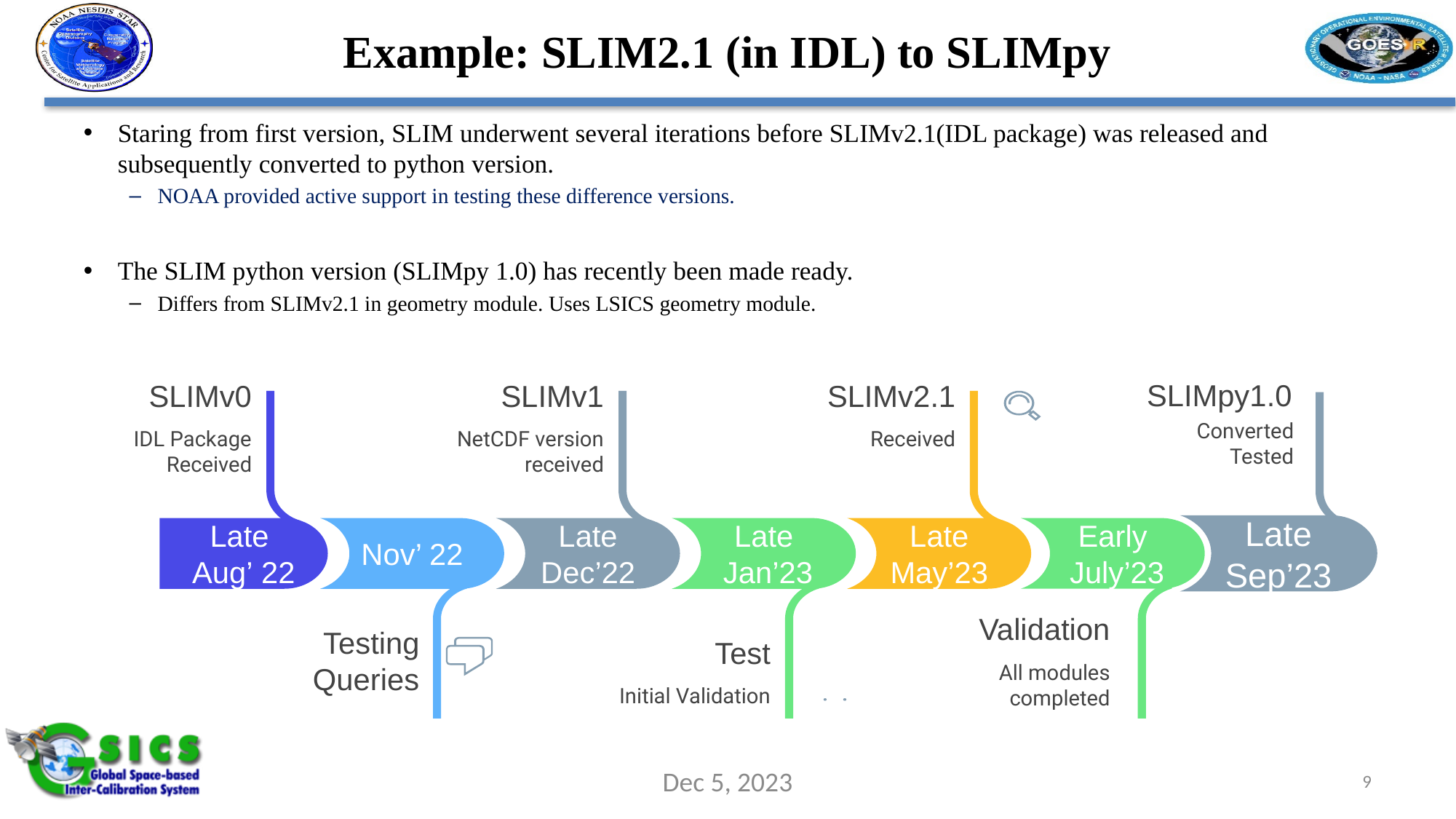

# Example: SLIM2.1 (in IDL) to SLIMpy
Staring from first version, SLIM underwent several iterations before SLIMv2.1(IDL package) was released and subsequently converted to python version.
NOAA provided active support in testing these difference versions.

The SLIM python version (SLIMpy 1.0) has recently been made ready.
Differs from SLIMv2.1 in geometry module. Uses LSICS geometry module.

SLIMpy1.0
SLIMv0

IDL Package Received
Late
Aug’ 22
SLIMv1

NetCDF version received
Late
Dec’22
SLIMv2.1

Received

Late
May’23
Nov’ 22

Testing
Queries

Late
 Jan’23

Test
Initial Validation

Converted
Tested

Early
 July’23

Validation
All modules completed
Late
Sep’23
9
Dec 5, 2023